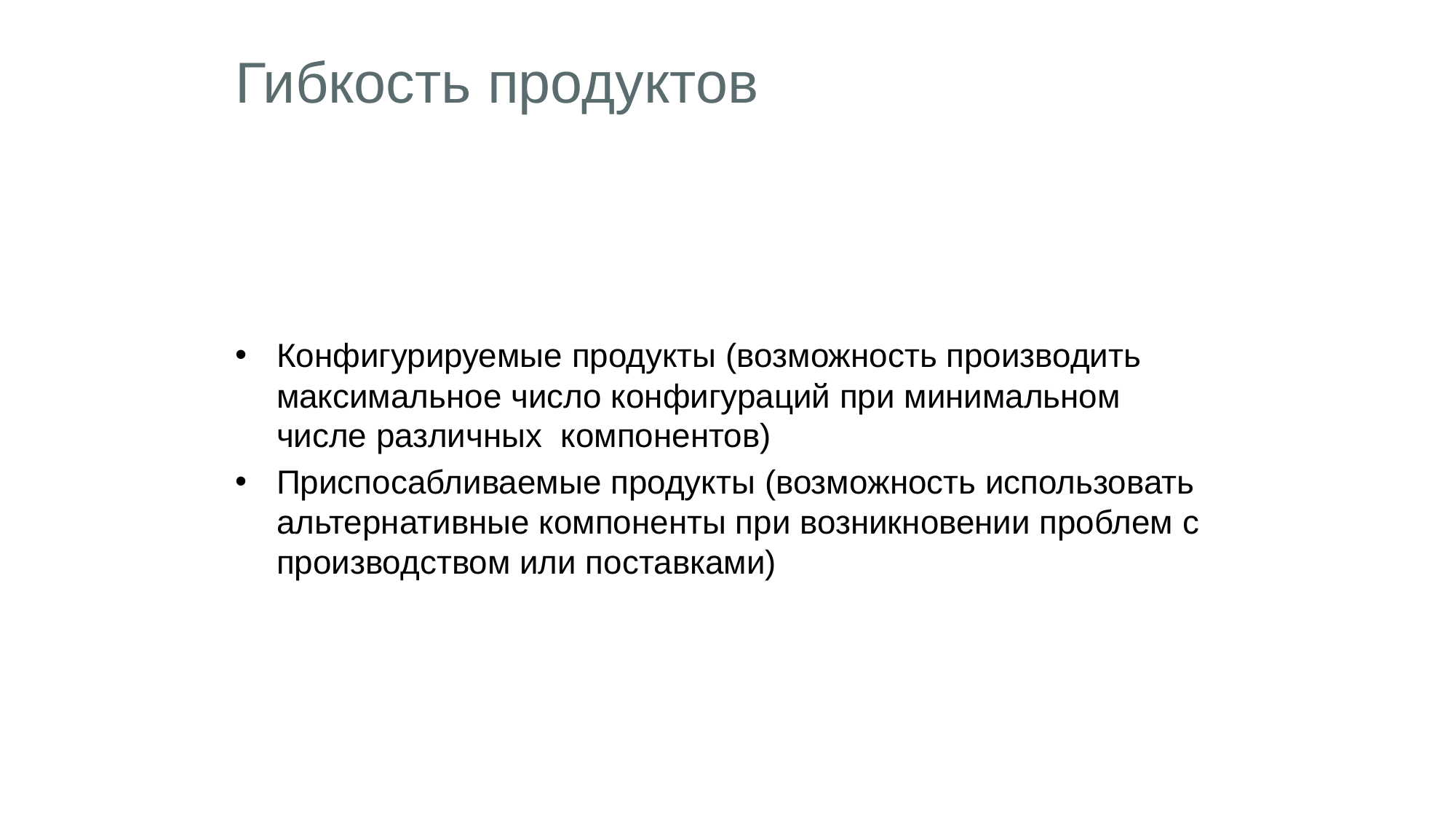

# Гибкость продуктов
Конфигурируемые продукты (возможность производить максимальное число конфигураций при минимальном числе различных  компонентов)
Приспосабливаемые продукты (возможность использовать альтернативные компоненты при возникновении проблем с производством или поставками)